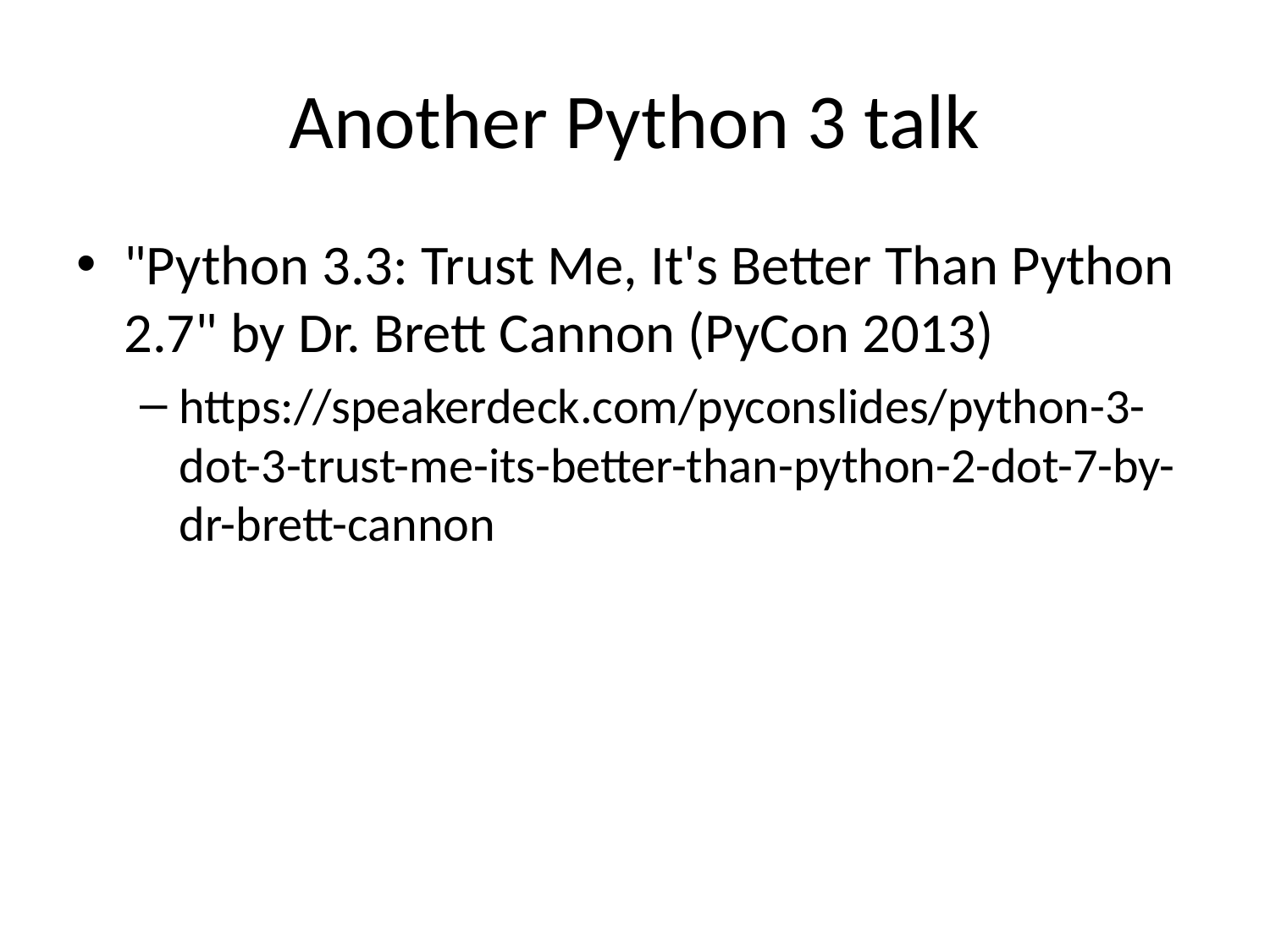

# Another Python 3 talk
"Python 3.3: Trust Me, It's Better Than Python 2.7" by Dr. Brett Cannon (PyCon 2013)
https://speakerdeck.com/pyconslides/python-3-dot-3-trust-me-its-better-than-python-2-dot-7-by-dr-brett-cannon